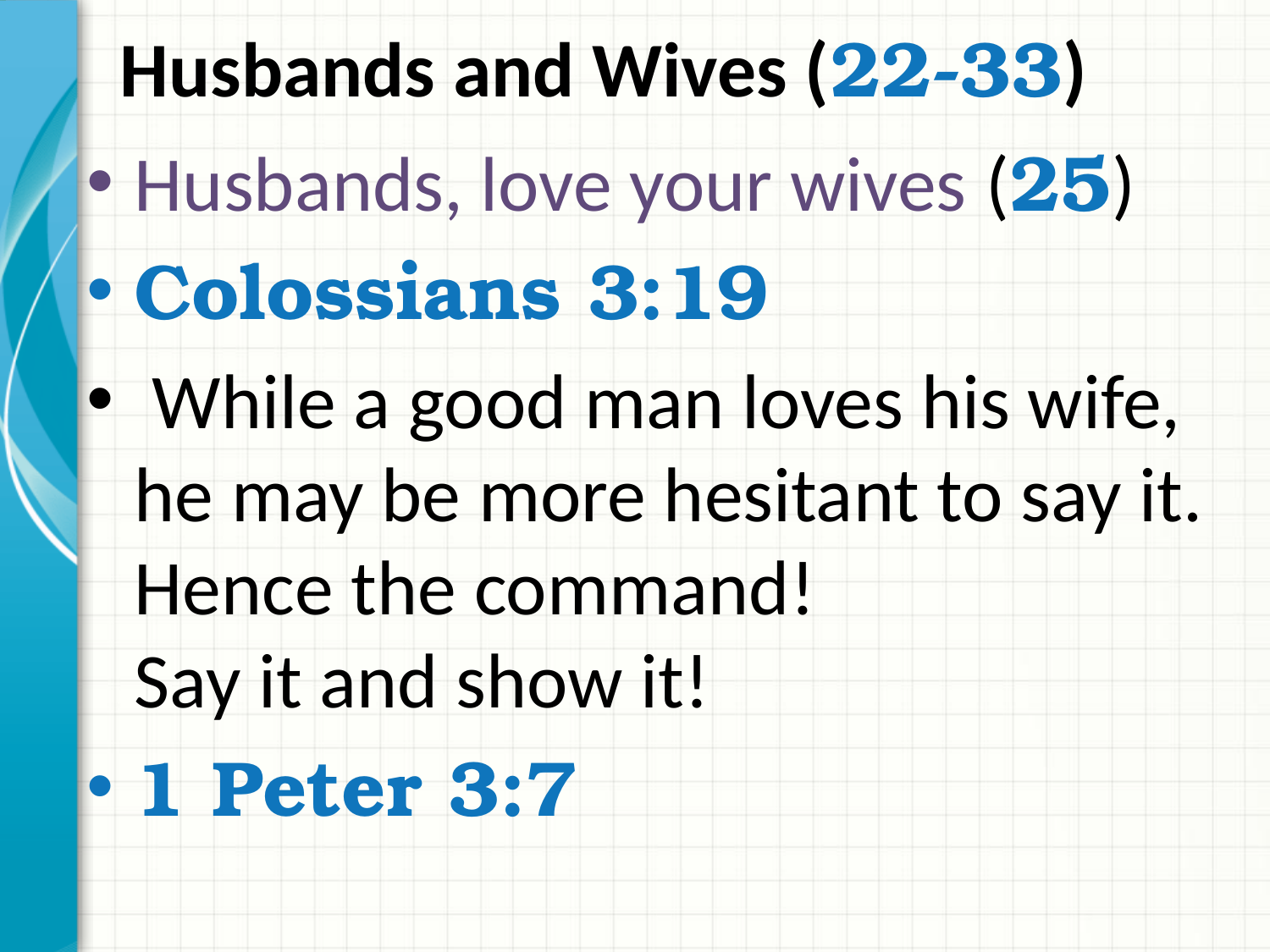

# Husbands and Wives (22-33)
Husbands, love your wives (25)
Colossians 3:19
 While a good man loves his wife, he may be more hesitant to say it.  Hence the command!
Say it and show it!
1 Peter 3:7